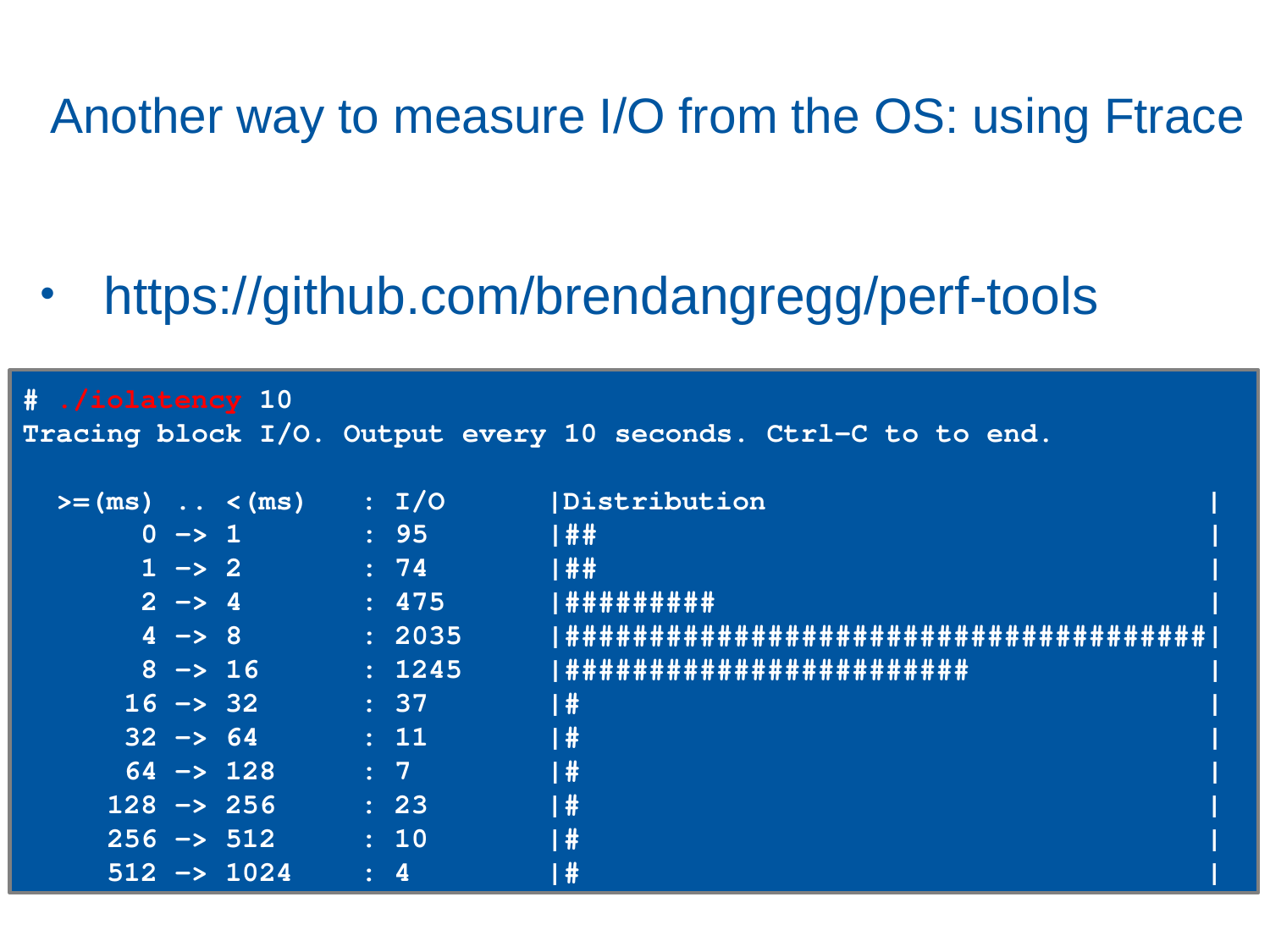

# Another way to measure I/O from the OS: using Ftrace
https://github.com/brendangregg/perf-tools
# ./iolatency 10
Tracing block I/O. Output every 10 seconds. Ctrl-C to to end.

  >=(ms) .. <(ms)   : I/O      |Distribution                          |
       0 -> 1       : 95       |##                                    |
       1 -> 2       : 74       |##                                    |
       2 -> 4       : 475      |#########                             |
       4 -> 8       : 2035     |######################################|
       8 -> 16      : 1245     |########################              |
      16 -> 32      : 37       |#                                     |
      32 -> 64      : 11       |#                                     |
      64 -> 128     : 7        |#                                     |
     128 -> 256     : 23       |#                                     |
     256 -> 512     : 10       |#                                     |
     512 -> 1024    : 4        |#                                     |
52